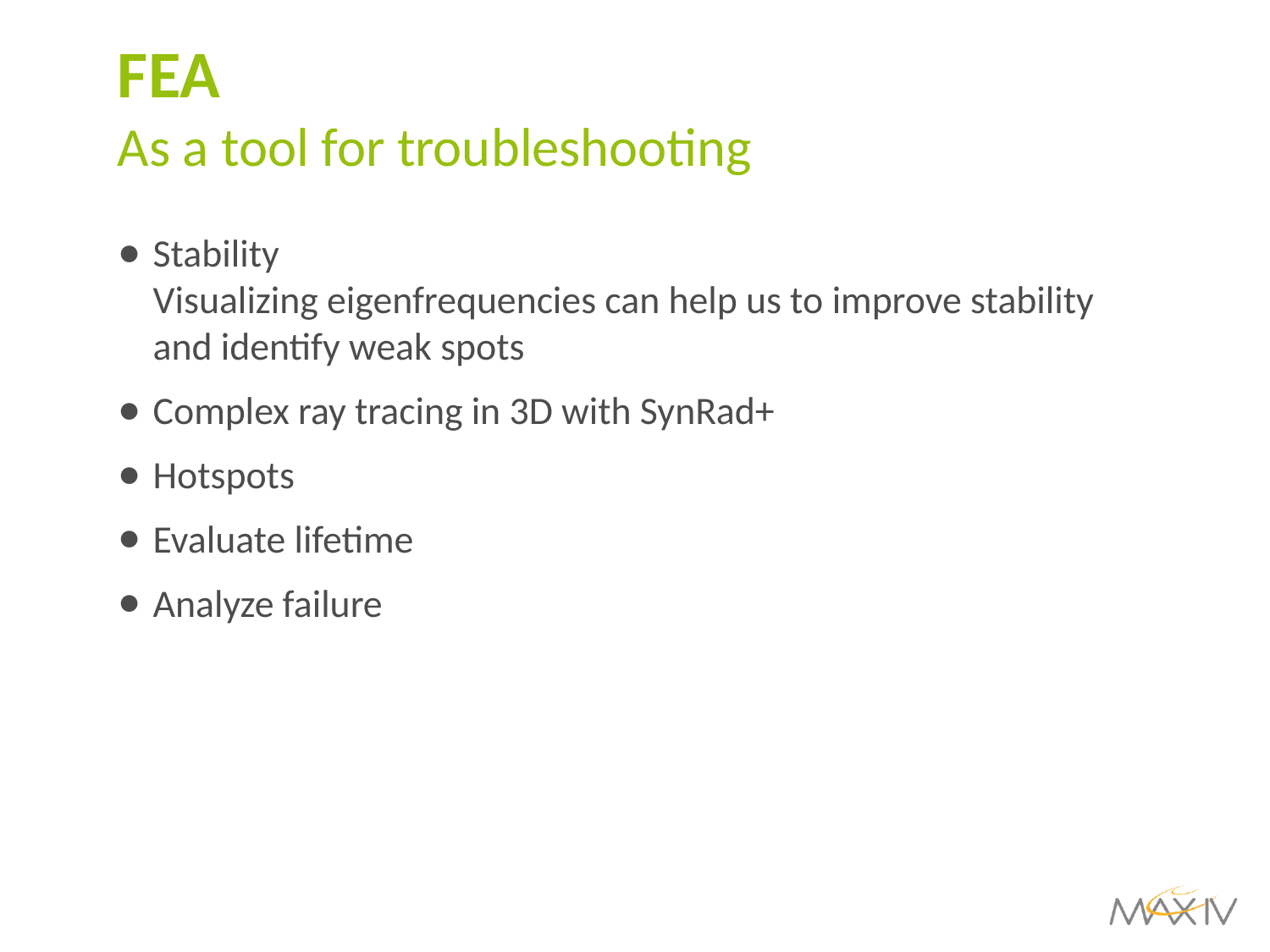

# FEA As a tool for troubleshooting
Stability
Visualizing eigenfrequencies can help us to improve stability and identify weak spots
Complex ray tracing in 3D with SynRad+
Hotspots
Evaluate lifetime
Analyze failure